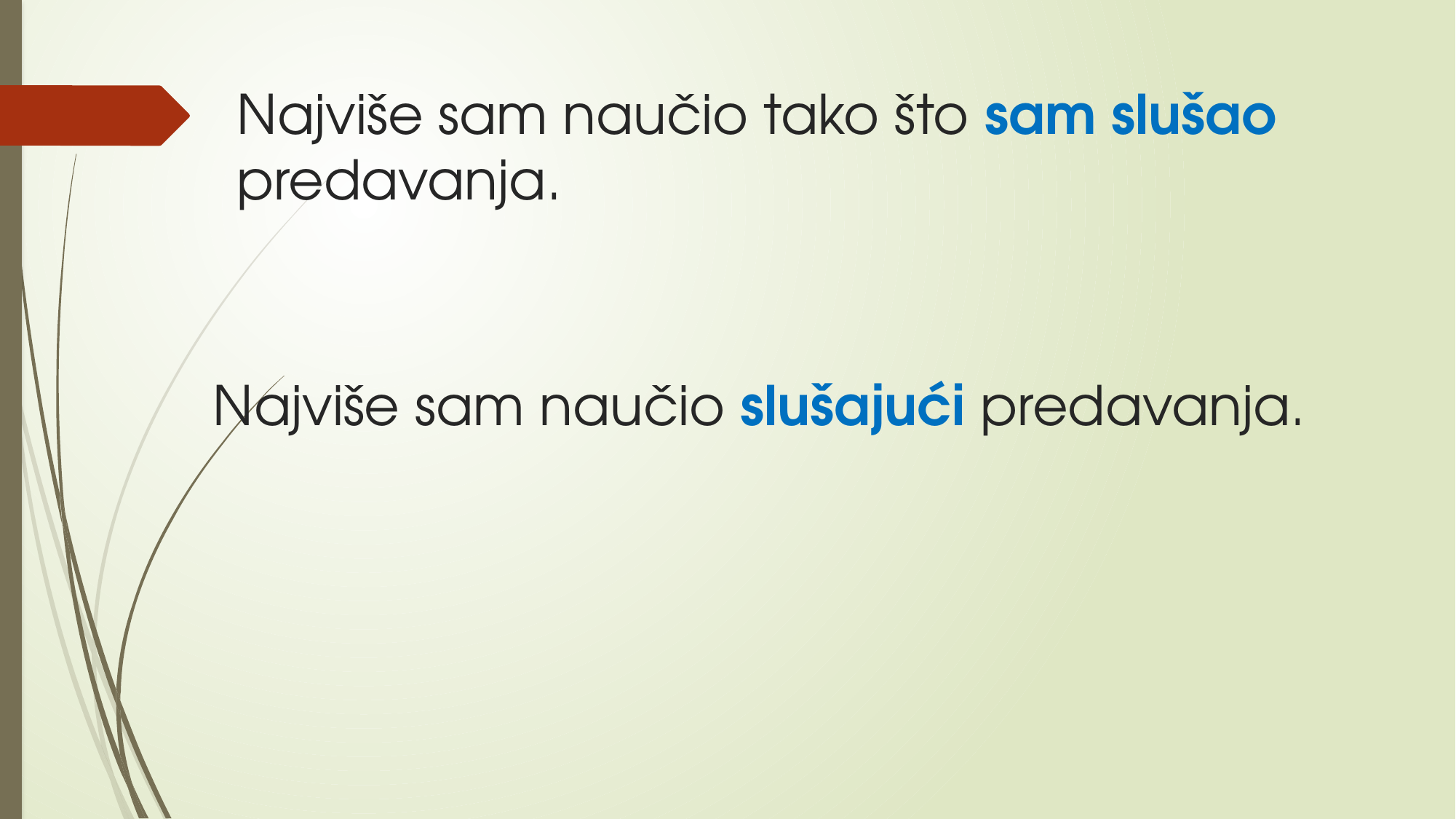

# Najviše sam naučio tako što sam slušao predavanja.
Najviše sam naučio slušajući predavanja.